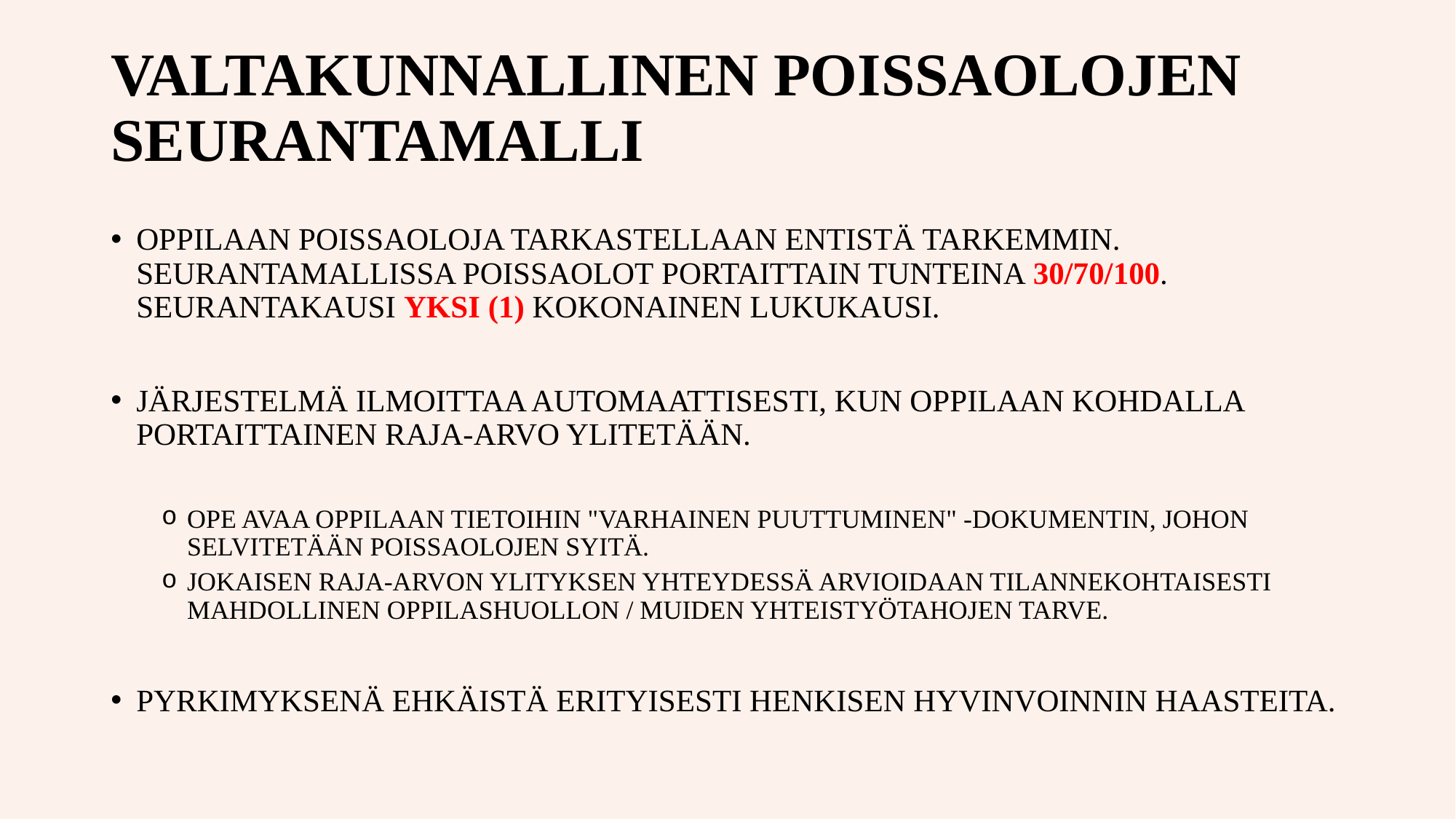

# VALTAKUNNALLINEN POISSAOLOJEN SEURANTAMALLI
OPPILAAN POISSAOLOJA TARKASTELLAAN ENTISTÄ TARKEMMIN. SEURANTAMALLISSA POISSAOLOT PORTAITTAIN TUNTEINA 30/70/100. SEURANTAKAUSI YKSI (1) KOKONAINEN LUKUKAUSI.

JÄRJESTELMÄ ILMOITTAA AUTOMAATTISESTI, KUN OPPILAAN KOHDALLA PORTAITTAINEN RAJA-ARVO YLITETÄÄN.

OPE AVAA OPPILAAN TIETOIHIN "VARHAINEN PUUTTUMINEN" -DOKUMENTIN, JOHON SELVITETÄÄN POISSAOLOJEN SYITÄ.
JOKAISEN RAJA-ARVON YLITYKSEN YHTEYDESSÄ ARVIOIDAAN TILANNEKOHTAISESTI MAHDOLLINEN OPPILASHUOLLON / MUIDEN YHTEISTYÖTAHOJEN TARVE.

PYRKIMYKSENÄ EHKÄISTÄ ERITYISESTI HENKISEN HYVINVOINNIN HAASTEITA.